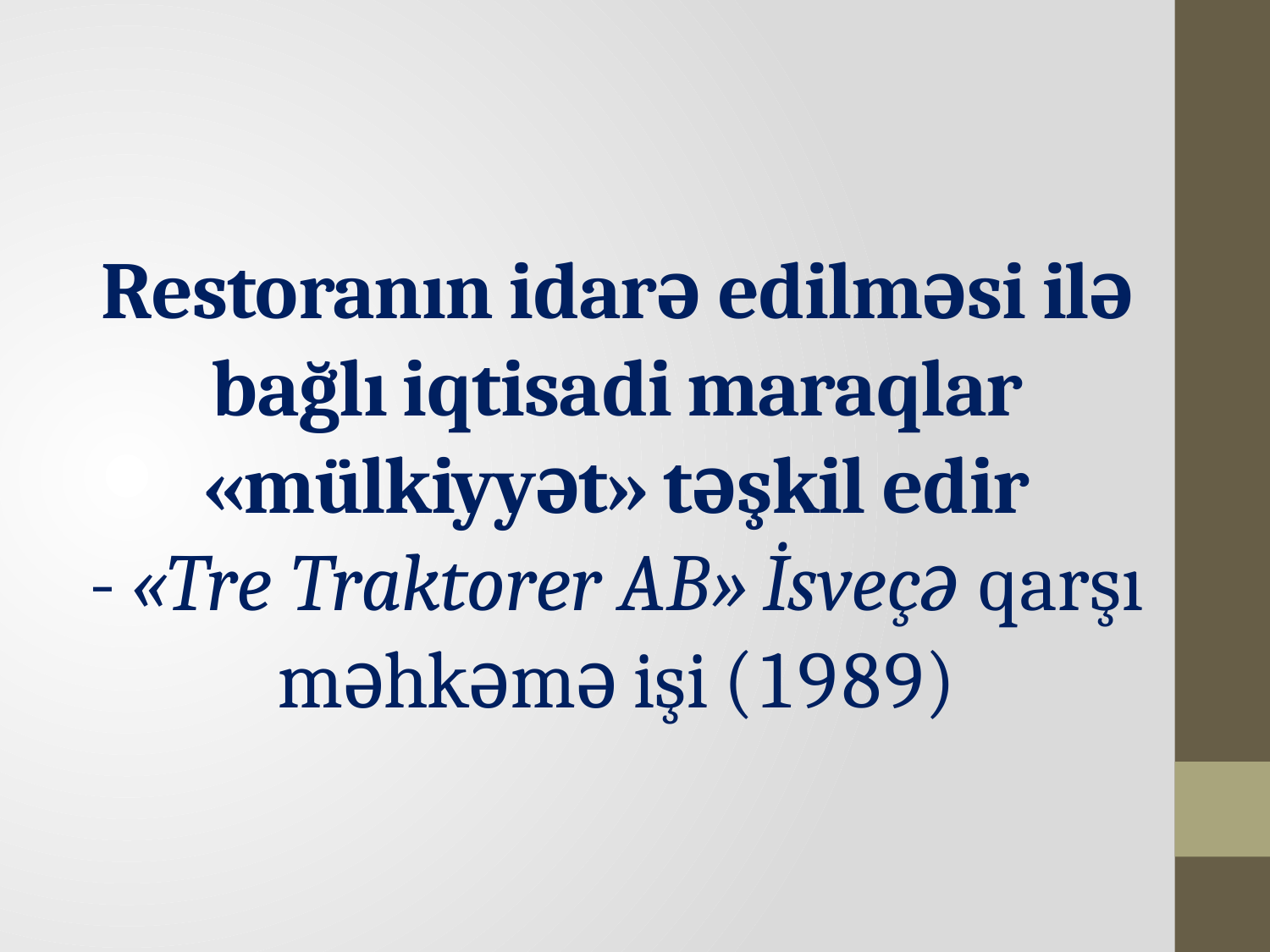

# Restoranın idarə edilməsi ilə bağlı iqtisadi maraqlar «mülkiyyət» təşkil edir - «Tre Traktorer AB» İsveçə qarşı məhkəmə işi (1989)